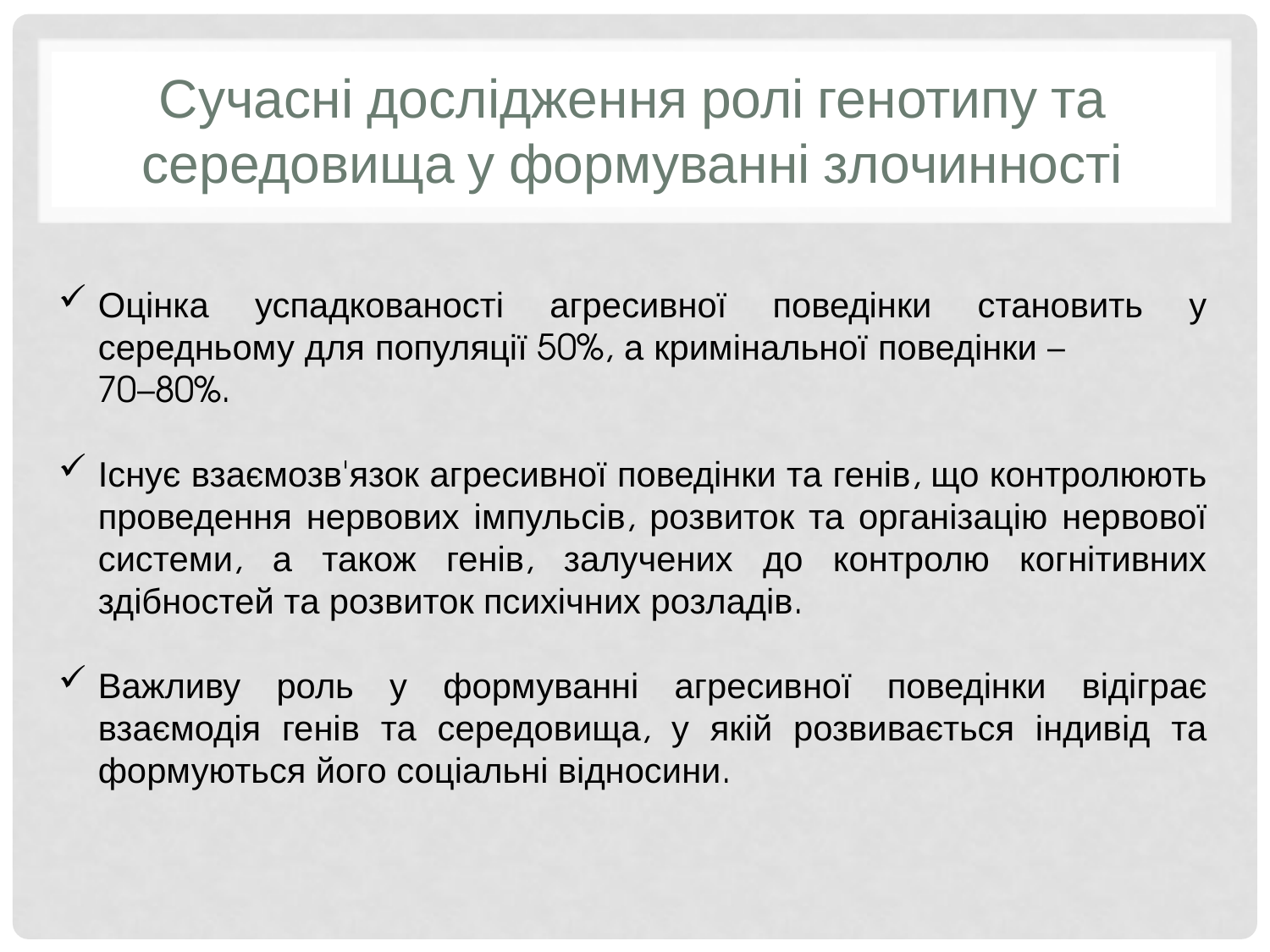

# Сучасні дослідження ролі генотипу та середовища у формуванні злочинності
Оцінка успадкованості агресивної поведінки становить у середньому для популяції 50%, а кримінальної поведінки –               70–80%.

Існує взаємозв'язок агресивної поведінки та генів, що контролюють проведення нервових імпульсів, розвиток та організацію нервової системи, а також генів, залучених до контролю когнітивних здібностей та розвиток психічних розладів.

Важливу роль у формуванні агресивної поведінки відіграє взаємодія генів та середовища, у якій розвивається індивід та формуються його соціальні відносини.